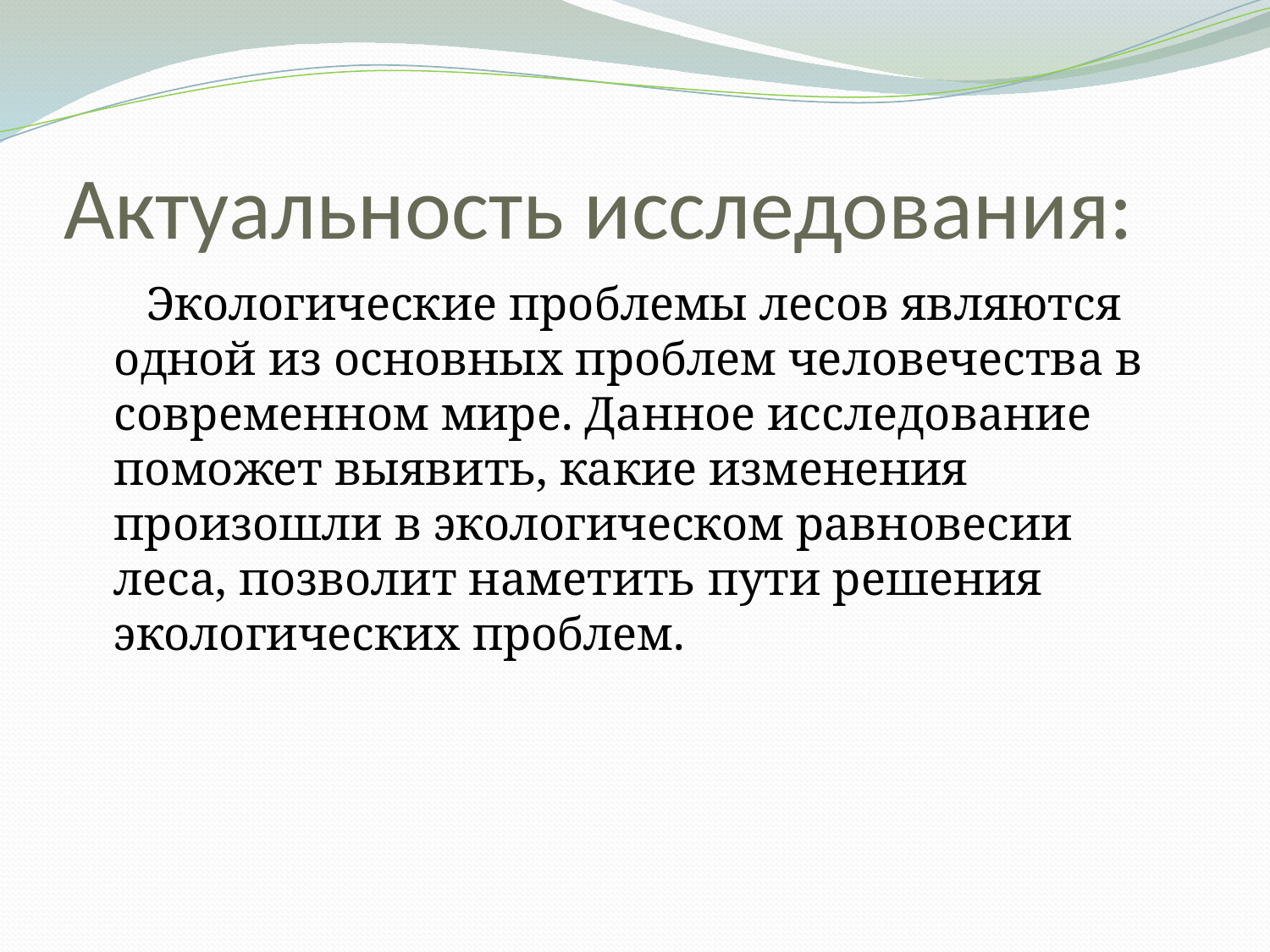

# Актуальность исследования:
      Экологические проблемы лесов являются одной из основных проблем человечества в современном мире. Данное исследование поможет выявить, какие изменения произошли в экологическом равновесии леса, позволит наметить пути решения экологических проблем.